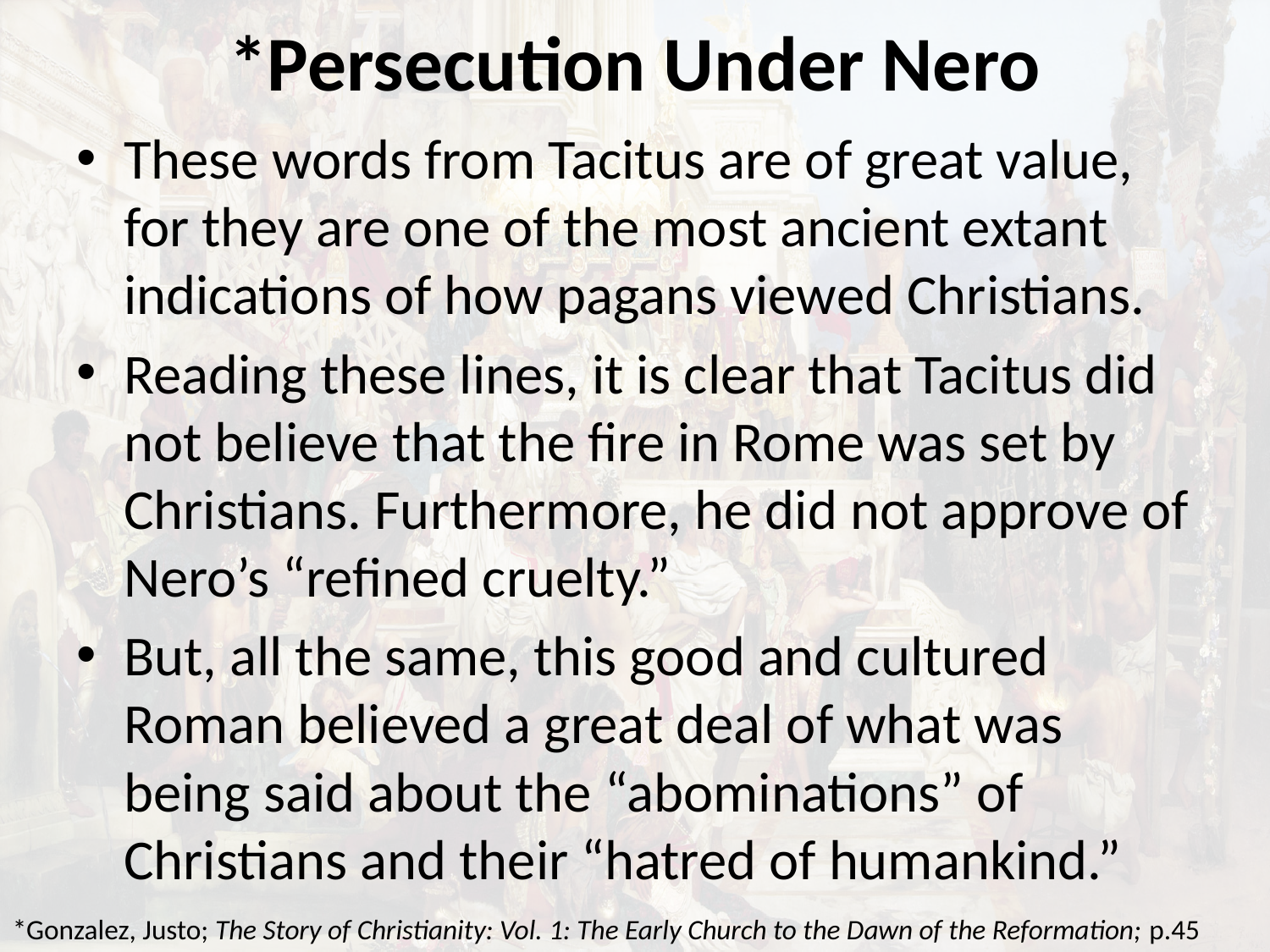

# *Persecution Under Nero
These words from Tacitus are of great value, for they are one of the most ancient extant indications of how pagans viewed Christians.
Reading these lines, it is clear that Tacitus did not believe that the fire in Rome was set by Christians. Furthermore, he did not approve of Nero’s “refined cruelty.”
But, all the same, this good and cultured Roman believed a great deal of what was being said about the “abominations” of Christians and their “hatred of humankind.”
*Gonzalez, Justo; The Story of Christianity: Vol. 1: The Early Church to the Dawn of the Reformation; p.45